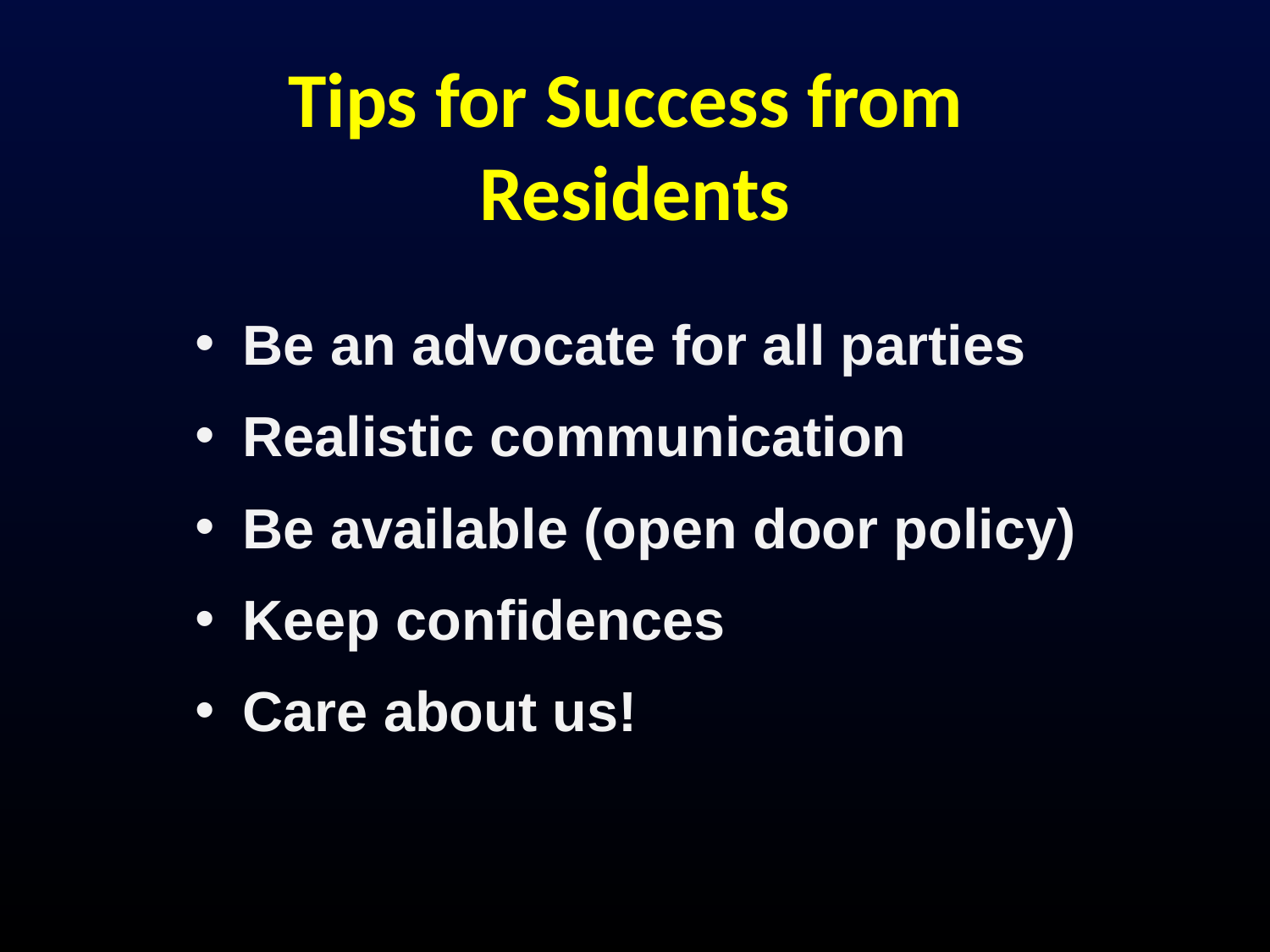

# Tips for Success from Residents
Be an advocate for all parties
Realistic communication
Be available (open door policy)
Keep confidences
Care about us!